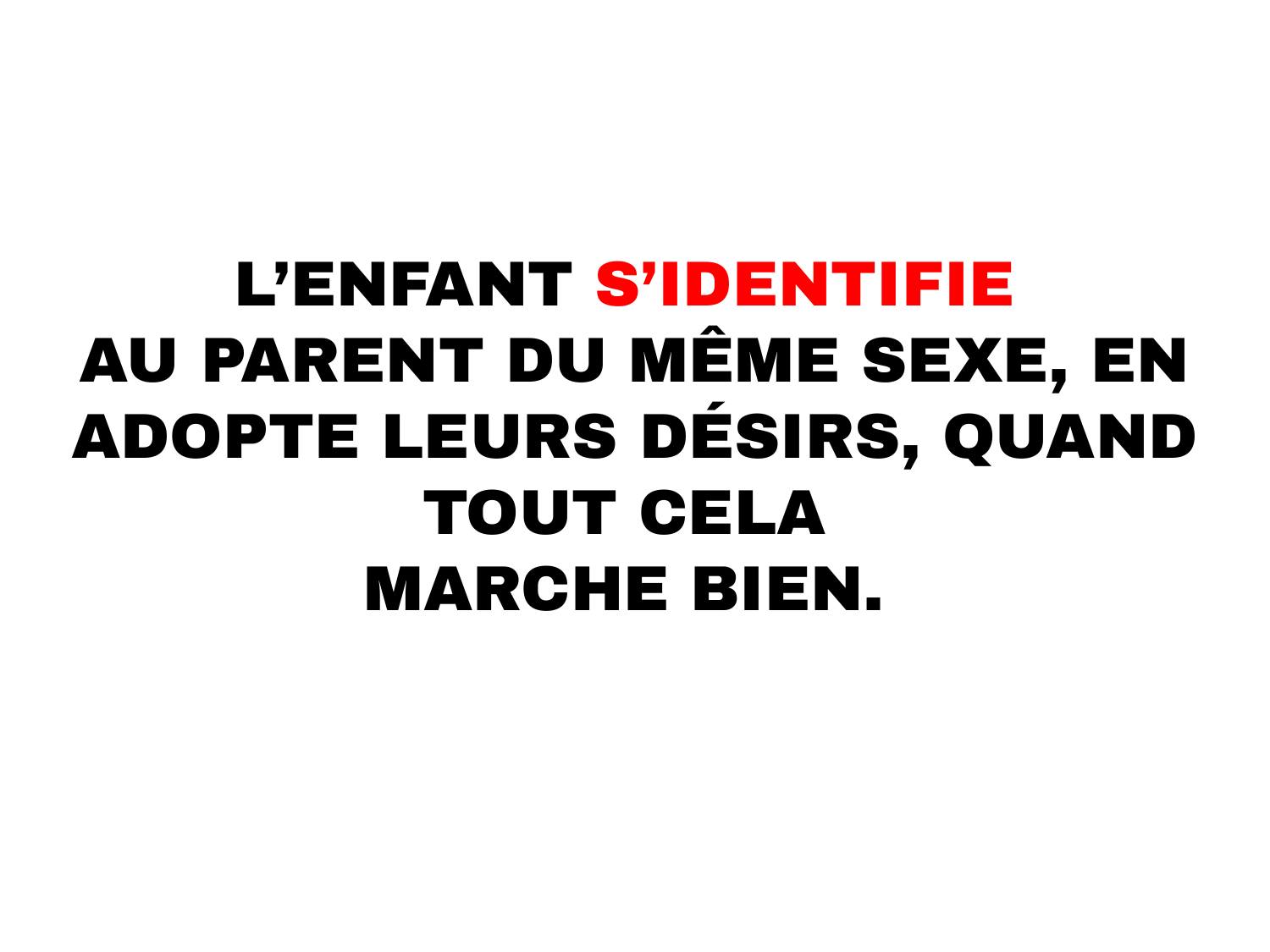

L’ENFANT S’IDENTIFIE
AU PARENT DU MÊME SEXE, EN ADOPTE LEURS DÉSIRS, QUAND TOUT CELA
MARCHE BIEN.